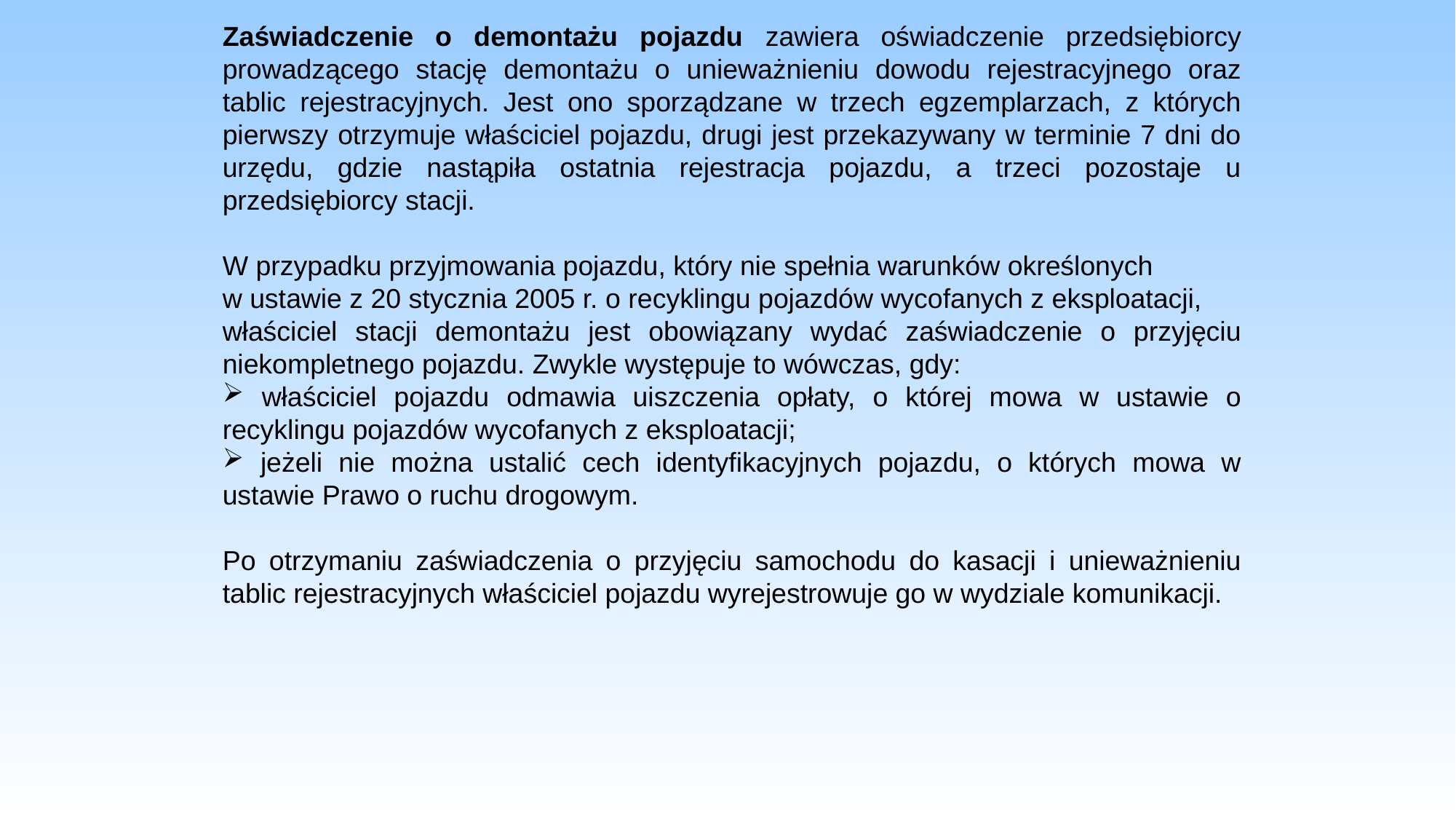

Zaświadczenie o demontażu pojazdu zawiera oświadczenie przedsiębiorcy prowadzącego stację demontażu o unieważnieniu dowodu rejestracyjnego oraz tablic rejestracyjnych. Jest ono sporządzane w trzech egzemplarzach, z których pierwszy otrzymuje właściciel pojazdu, drugi jest przekazywany w terminie 7 dni do urzędu, gdzie nastąpiła ostatnia rejestracja pojazdu, a trzeci pozostaje u przedsiębiorcy stacji.

W przypadku przyjmowania pojazdu, który nie spełnia warunków określonych
w ustawie z 20 stycznia 2005 r. o recyklingu pojazdów wycofanych z eksploatacji,
właściciel stacji demontażu jest obowiązany wydać zaświadczenie o przyjęciu niekompletnego pojazdu. Zwykle występuje to wówczas, gdy:
 właściciel pojazdu odmawia uiszczenia opłaty, o której mowa w ustawie o recyklingu pojazdów wycofanych z eksploatacji;
 jeżeli nie można ustalić cech identyfikacyjnych pojazdu, o których mowa w ustawie Prawo o ruchu drogowym.

Po otrzymaniu zaświadczenia o przyjęciu samochodu do kasacji i unieważnieniu tablic rejestracyjnych właściciel pojazdu wyrejestrowuje go w wydziale komunikacji.